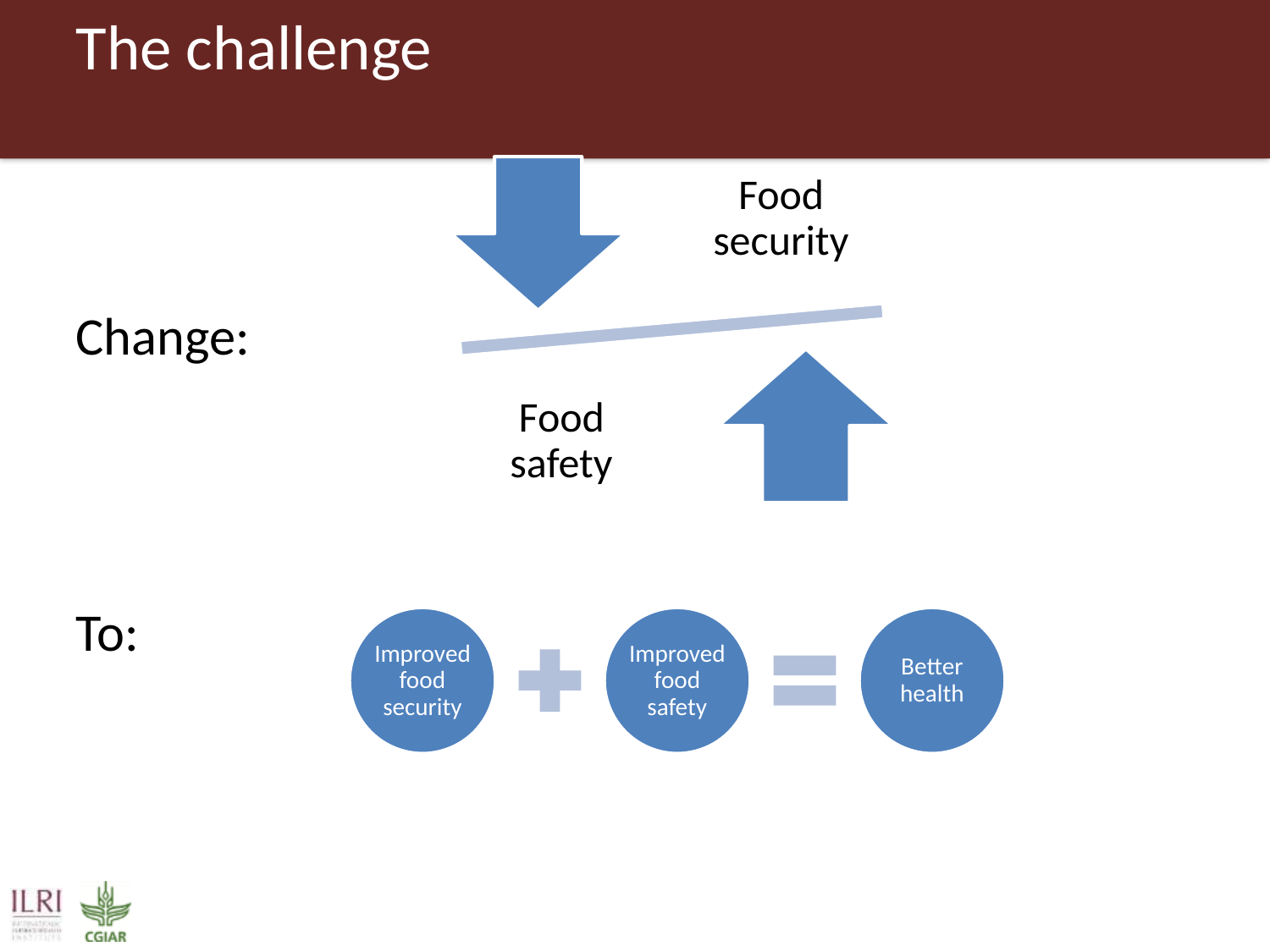

# The challenge
Food security
Food safety
Change:

To:

Improved food security

Improved food safety

Better health